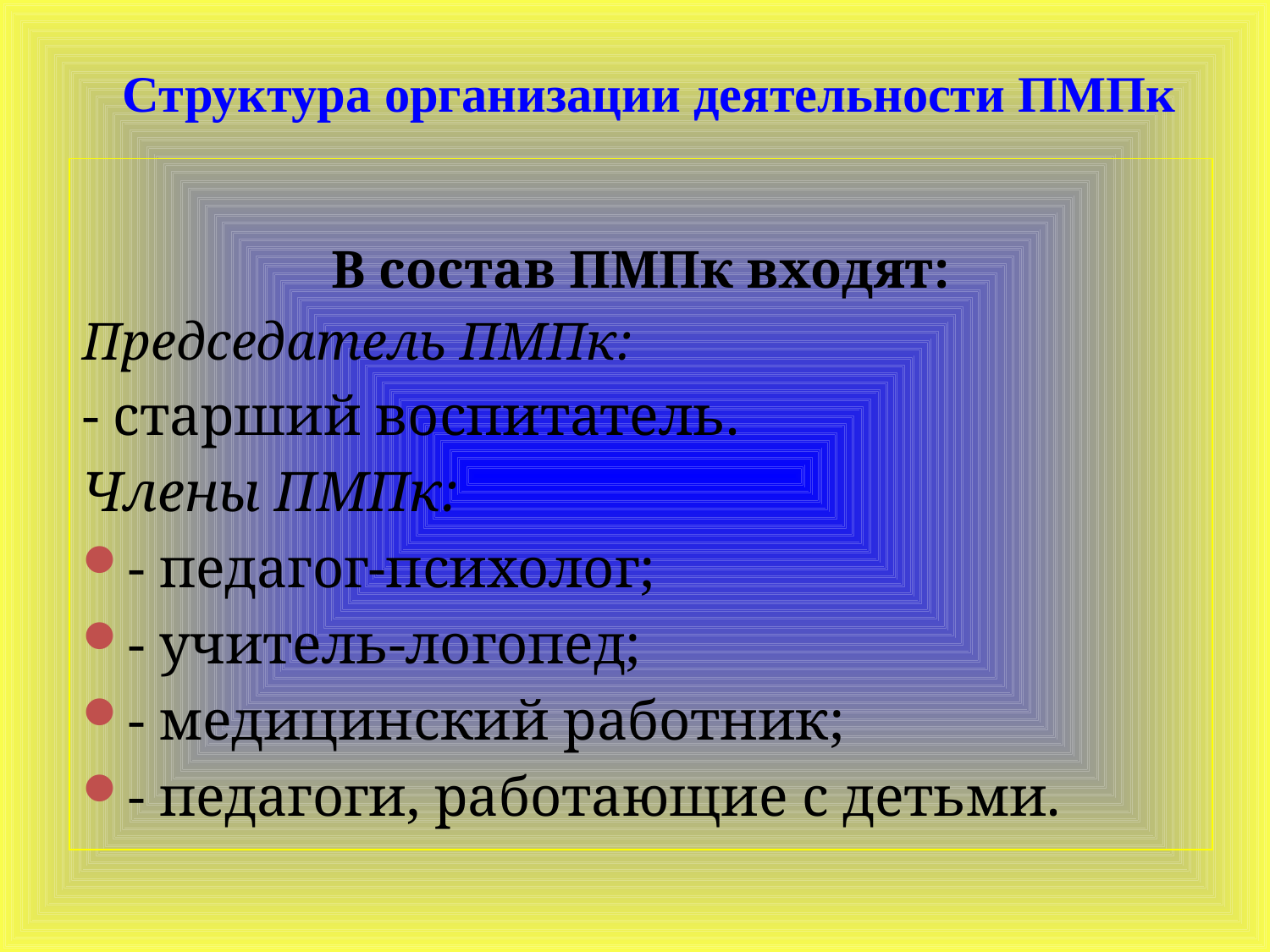

Структура организации деятельности ПМПк

В состав ПМПк входят:
Председатель ПМПк:
- старший воспитатель.
Члены ПМПк:
- педагог-психолог;
- учитель-логопед;
- медицинский работник;
- педагоги, работающие с детьми.